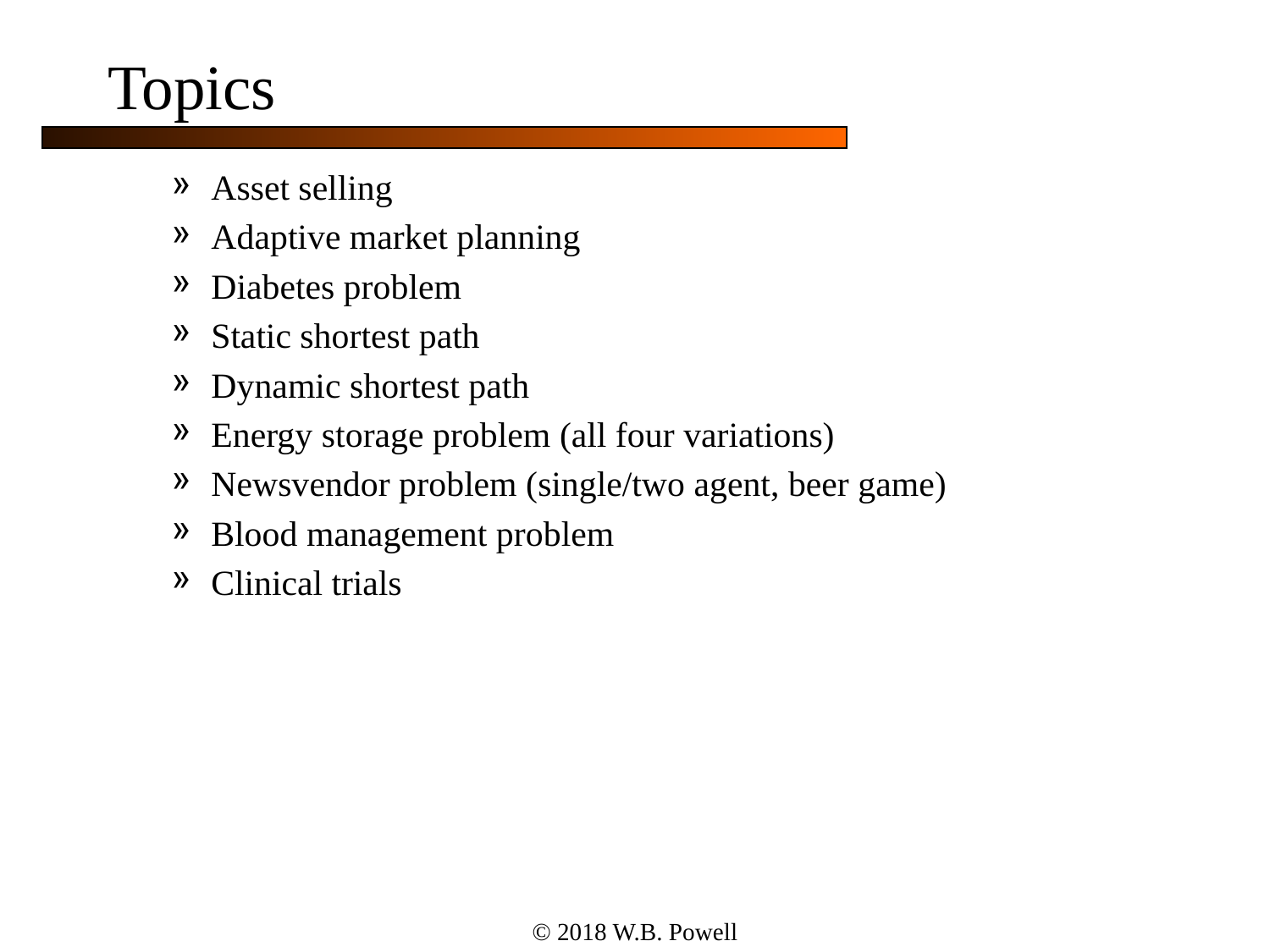

# Topics
Asset selling
Adaptive market planning
Diabetes problem
Static shortest path
Dynamic shortest path
Energy storage problem (all four variations)
Newsvendor problem (single/two agent, beer game)
Blood management problem
Clinical trials
© 2018 W.B. Powell